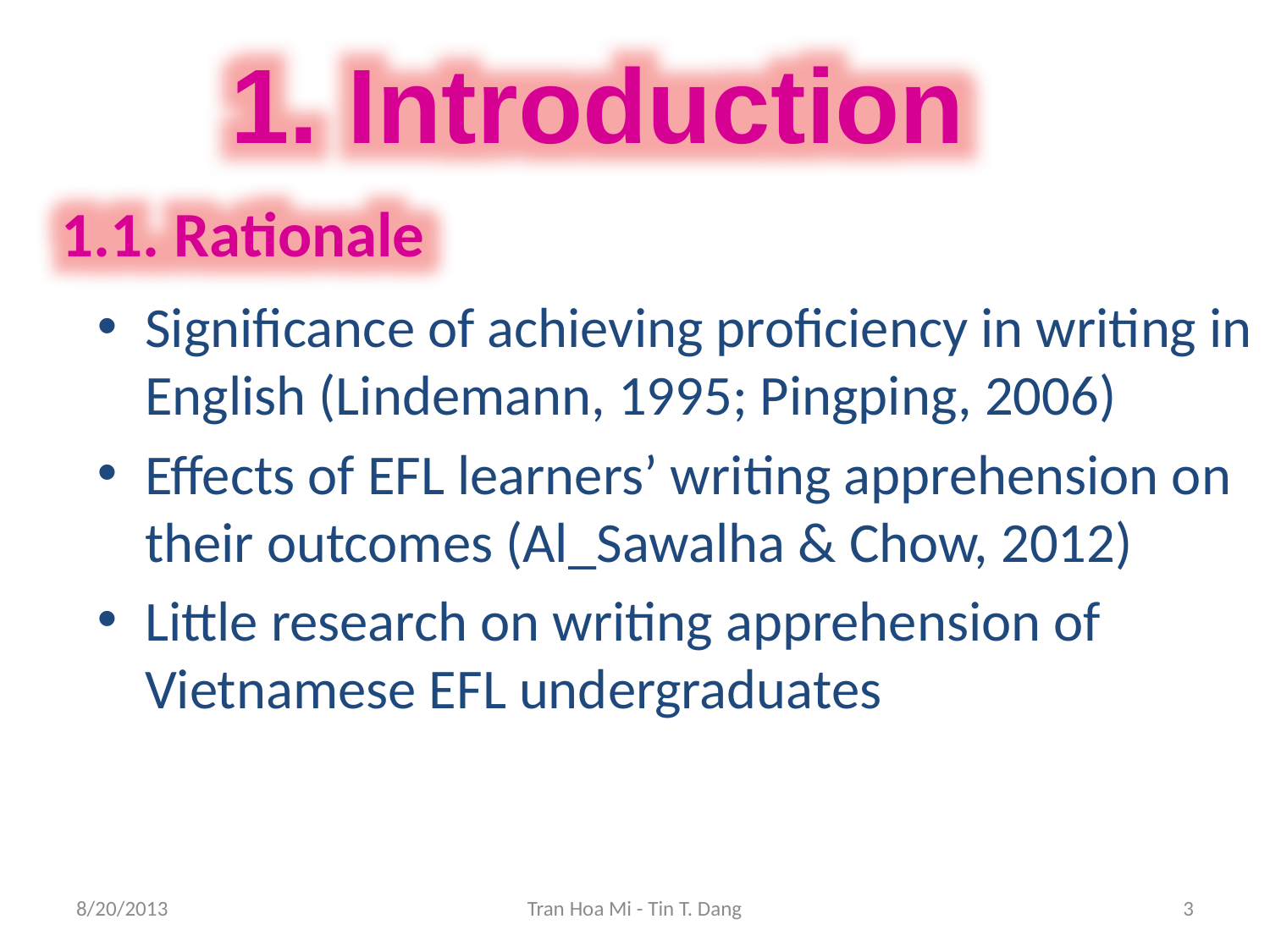

1. Introduction
1.1. Rationale
Significance of achieving proficiency in writing in English (Lindemann, 1995; Pingping, 2006)
Effects of EFL learners’ writing apprehension on their outcomes (Al_Sawalha & Chow, 2012)
Little research on writing apprehension of Vietnamese EFL undergraduates
8/20/2013
Tran Hoa Mi - Tin T. Dang
3